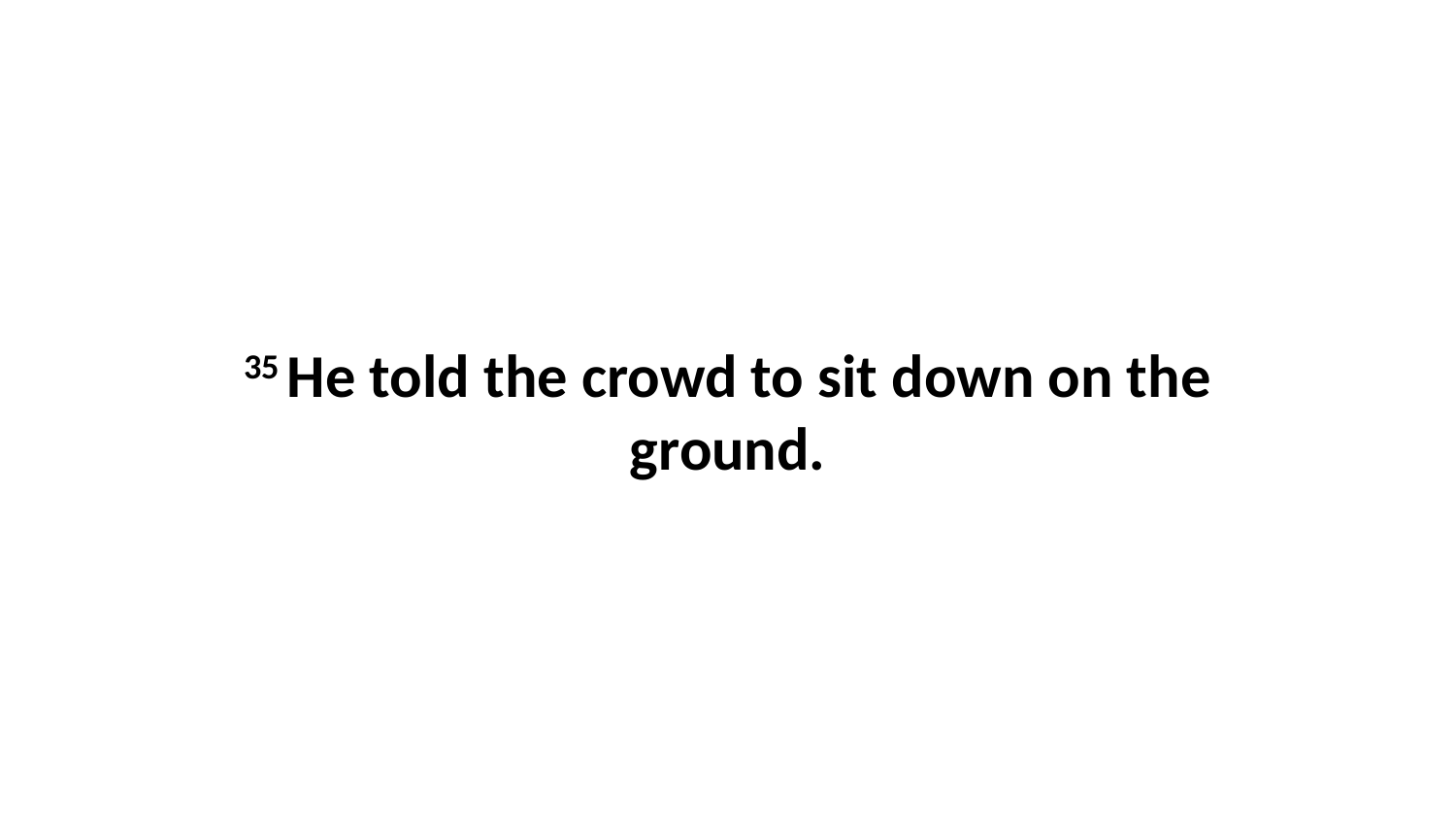

35 He told the crowd to sit down on the ground.